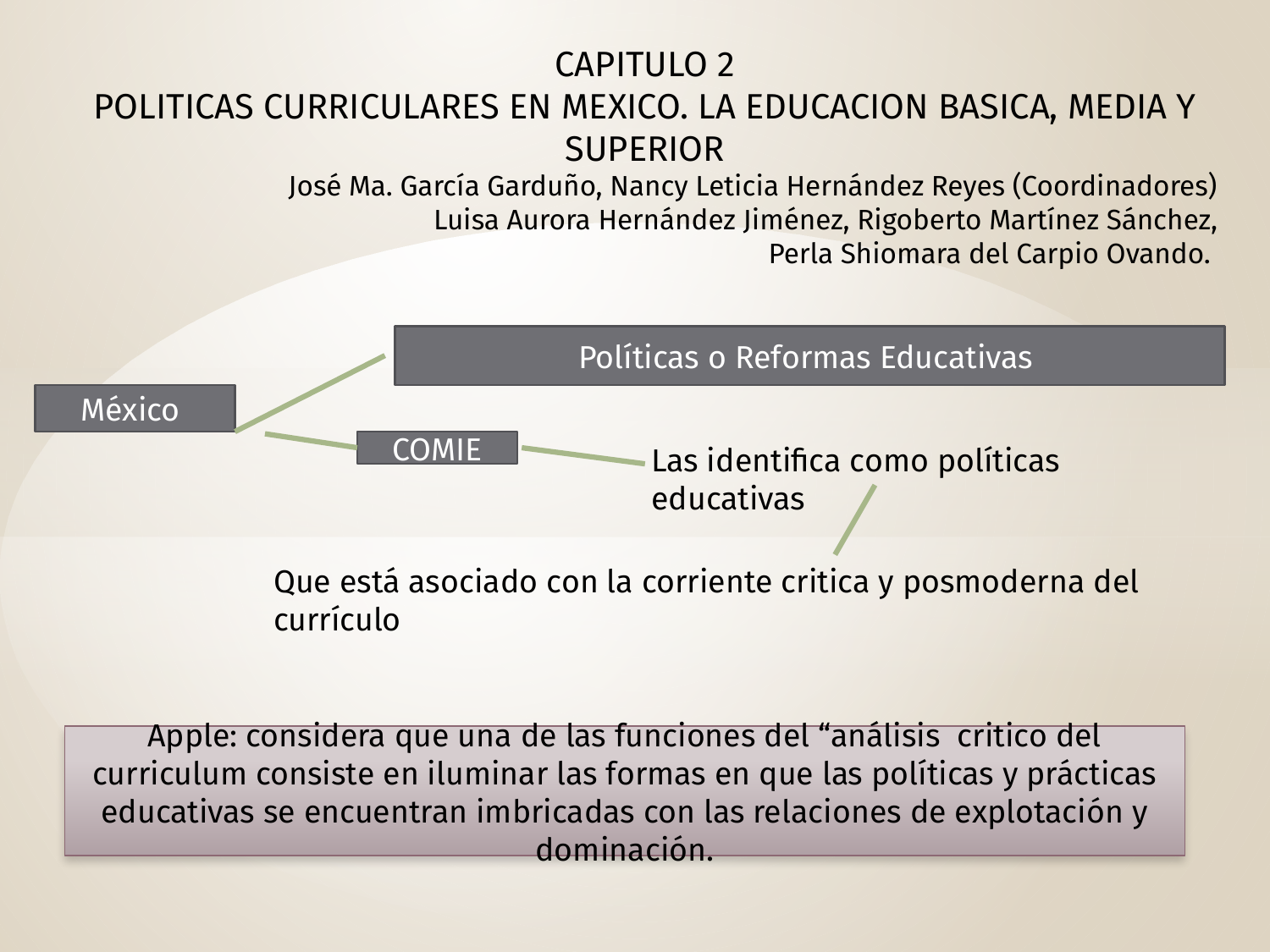

CAPITULO 2
POLITICAS CURRICULARES EN MEXICO. LA EDUCACION BASICA, MEDIA Y SUPERIOR
José Ma. García Garduño, Nancy Leticia Hernández Reyes (Coordinadores)
Luisa Aurora Hernández Jiménez, Rigoberto Martínez Sánchez,
Perla Shiomara del Carpio Ovando.

Políticas o Reformas Educativas

México

COMIE

Las identifica como políticas educativas

Que está asociado con la corriente critica y posmoderna del currículo
Apple: considera que una de las funciones del “análisis  critico del curriculum consiste en iluminar las formas en que las políticas y prácticas educativas se encuentran imbricadas con las relaciones de explotación y dominación.